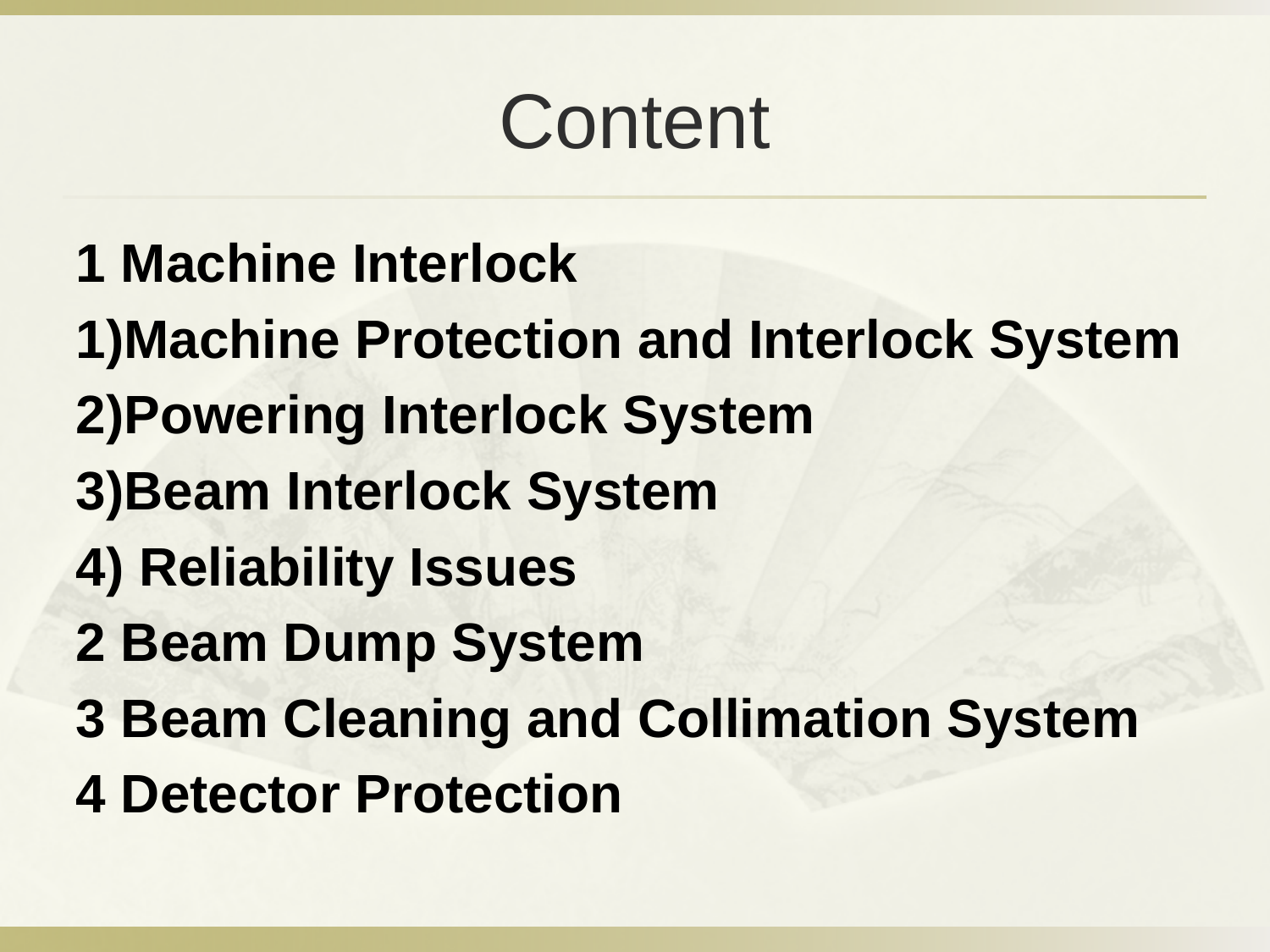

# Content
1 Machine Interlock
1)Machine Protection and Interlock System
2)Powering Interlock System
3)Beam Interlock System
4) Reliability Issues
2 Beam Dump System
3 Beam Cleaning and Collimation System
4 Detector Protection